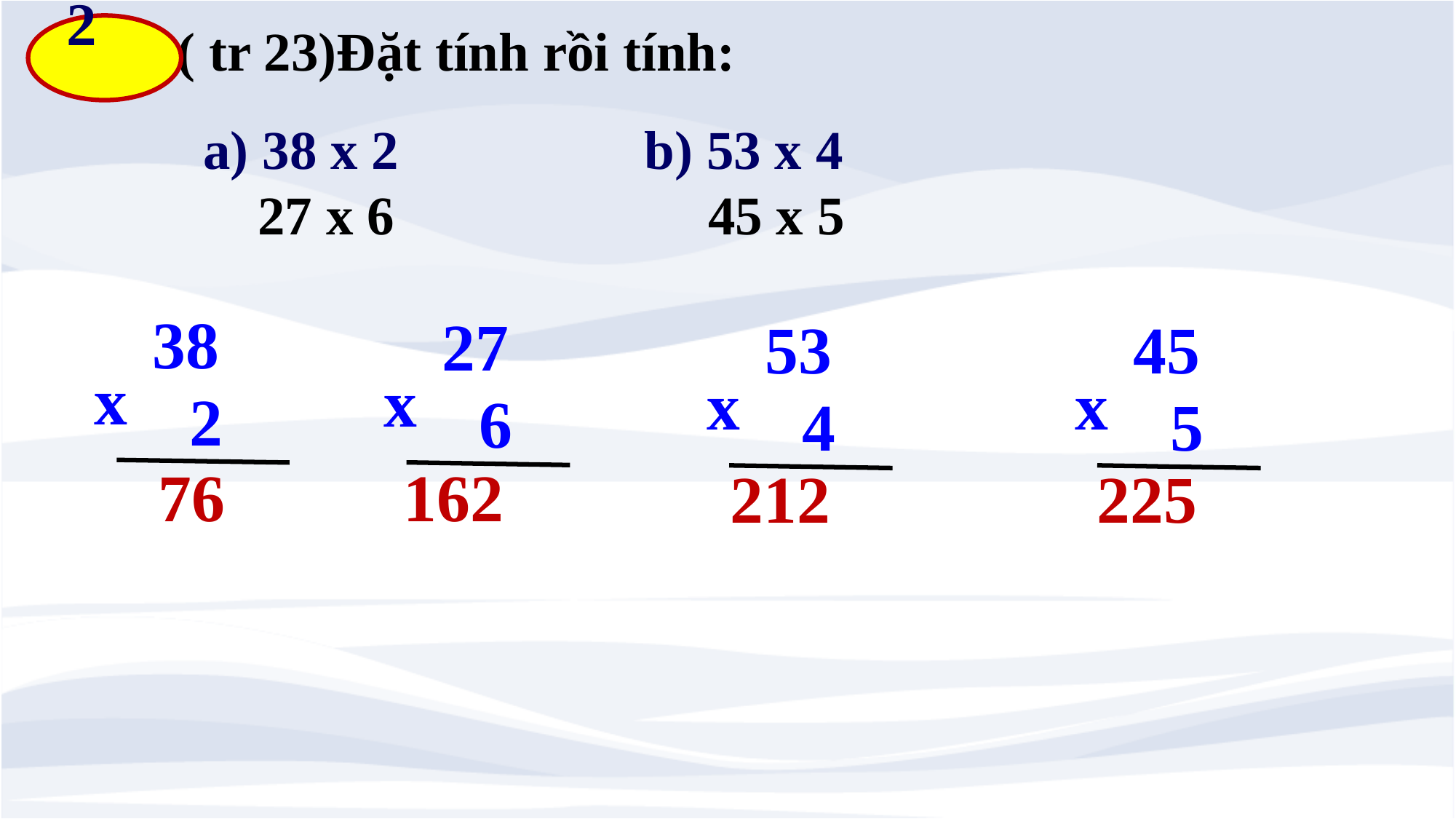

( tr 23)Đặt tính rồi tính:
2
 a) 38 x 2                  b) 53 x 4
     27 x 6                       45 x 5
38
27
53
45
x
x
x
x
2
6
4
5
76
162
212
225